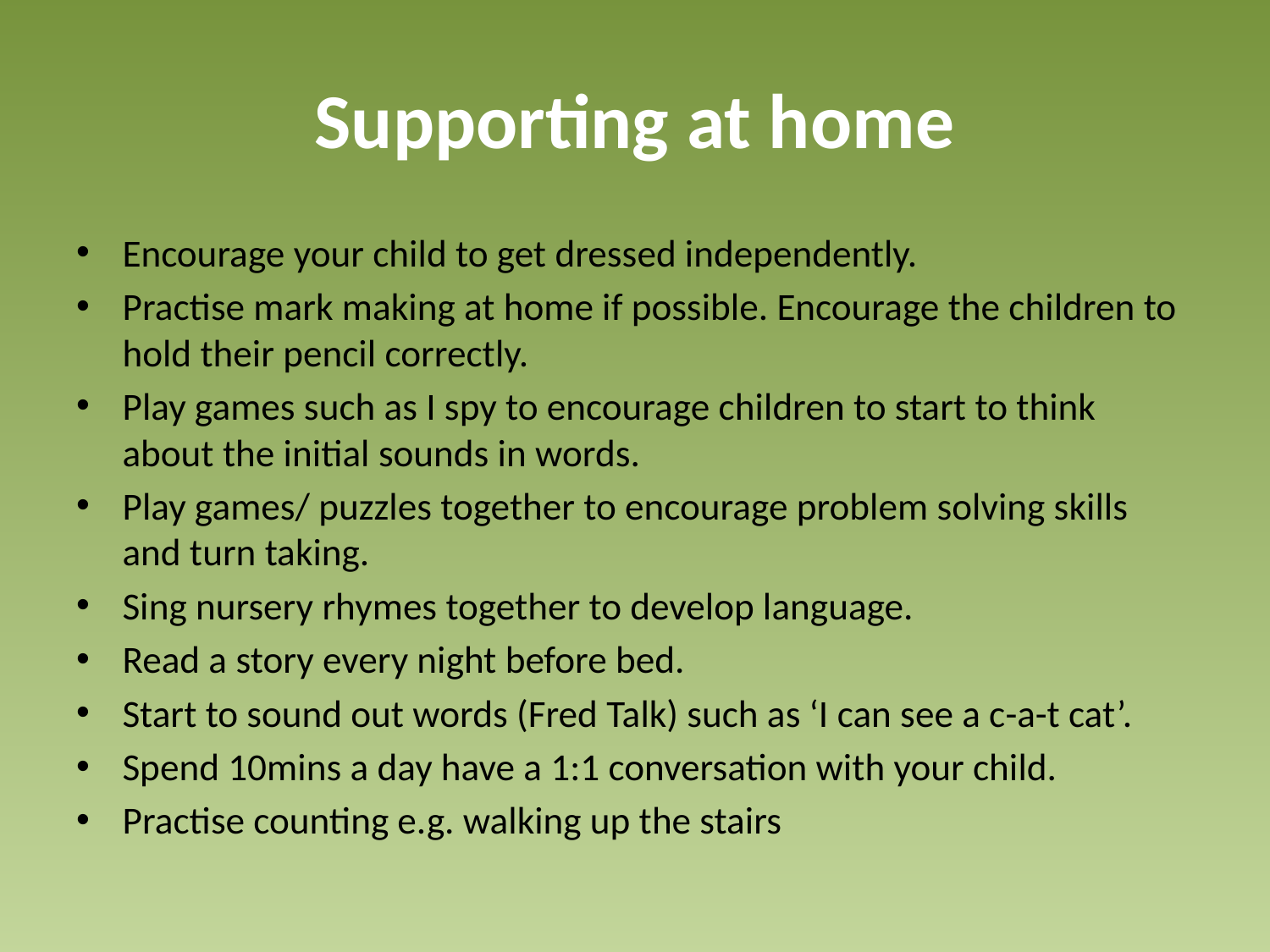

# Supporting at home
Encourage your child to get dressed independently.
Practise mark making at home if possible. Encourage the children to hold their pencil correctly.
Play games such as I spy to encourage children to start to think about the initial sounds in words.
Play games/ puzzles together to encourage problem solving skills and turn taking.
Sing nursery rhymes together to develop language.
Read a story every night before bed.
Start to sound out words (Fred Talk) such as ‘I can see a c-a-t cat’.
Spend 10mins a day have a 1:1 conversation with your child.
Practise counting e.g. walking up the stairs